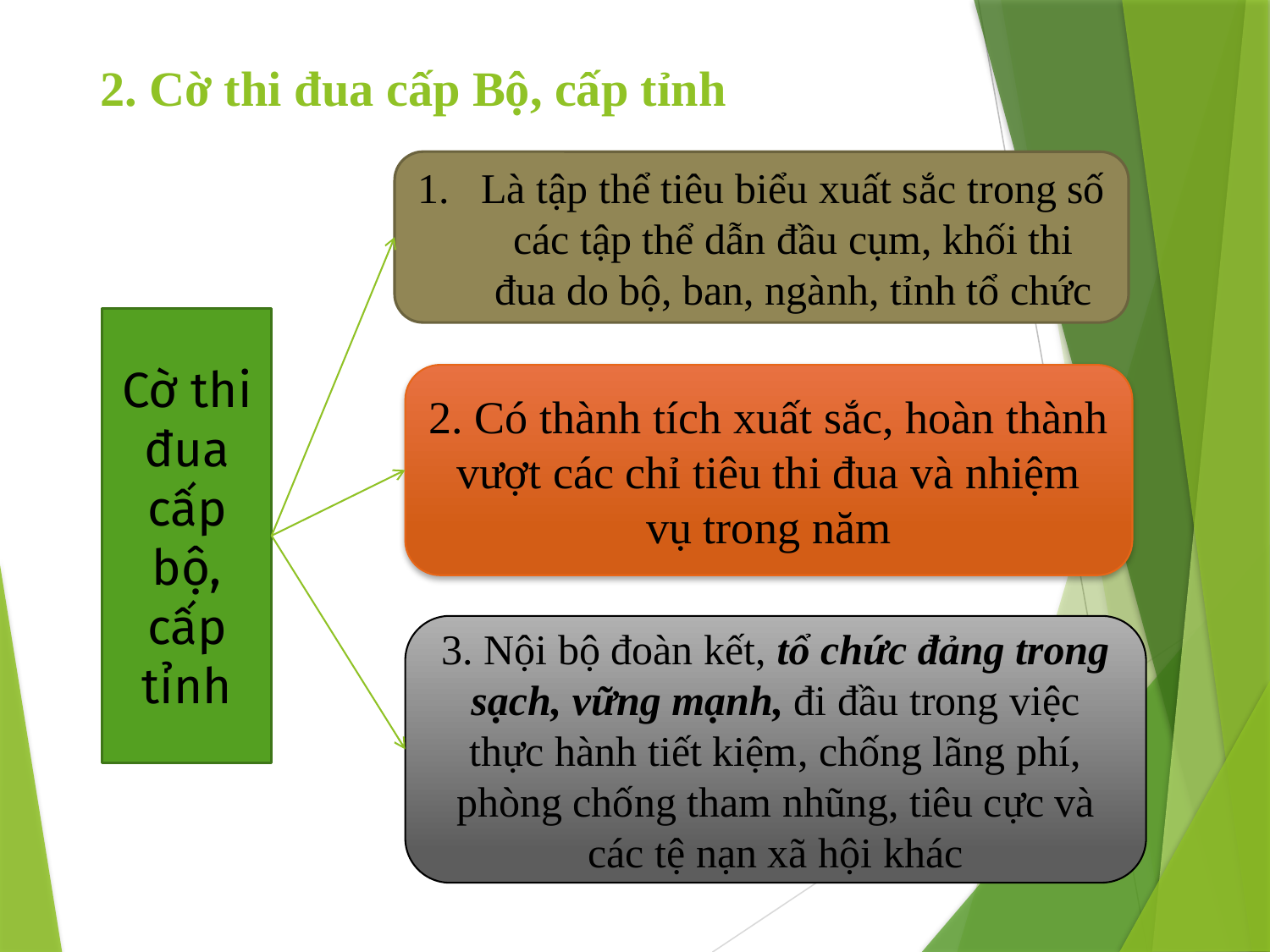

# 2. Cờ thi đua cấp Bộ, cấp tỉnh

Là tập thể tiêu biểu xuất sắc trong số các tập thể dẫn đầu cụm, khối thi đua do bộ, ban, ngành, tỉnh tổ chức
Cờ thi đua cấp bộ, cấp tỉnh
2. Có thành tích xuất sắc, hoàn thành vượt các chỉ tiêu thi đua và nhiệm vụ trong năm
3. Nội bộ đoàn kết, tổ chức đảng trong sạch, vững mạnh, đi đầu trong việc thực hành tiết kiệm, chống lãng phí, phòng chống tham nhũng, tiêu cực và các tệ nạn xã hội khác